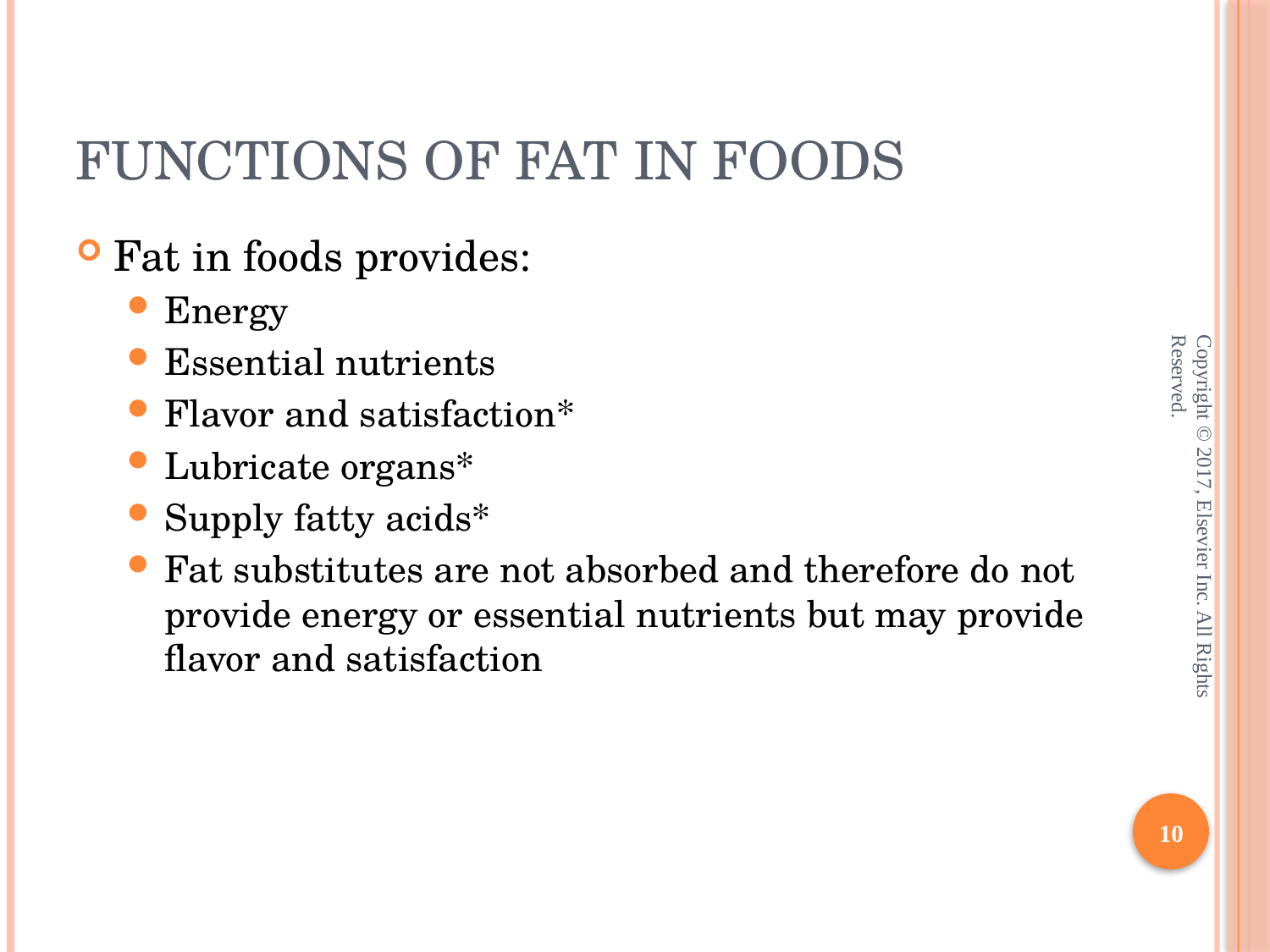

# Functions of Fat in Foods
Fat in foods provides:
Energy
Essential nutrients
Flavor and satisfaction*
Lubricate organs*
Supply fatty acids*
Fat substitutes are not absorbed and therefore do not provide energy or essential nutrients but may provide flavor and satisfaction

Copyright © 2017, Elsevier Inc. All Rights Reserved.
10